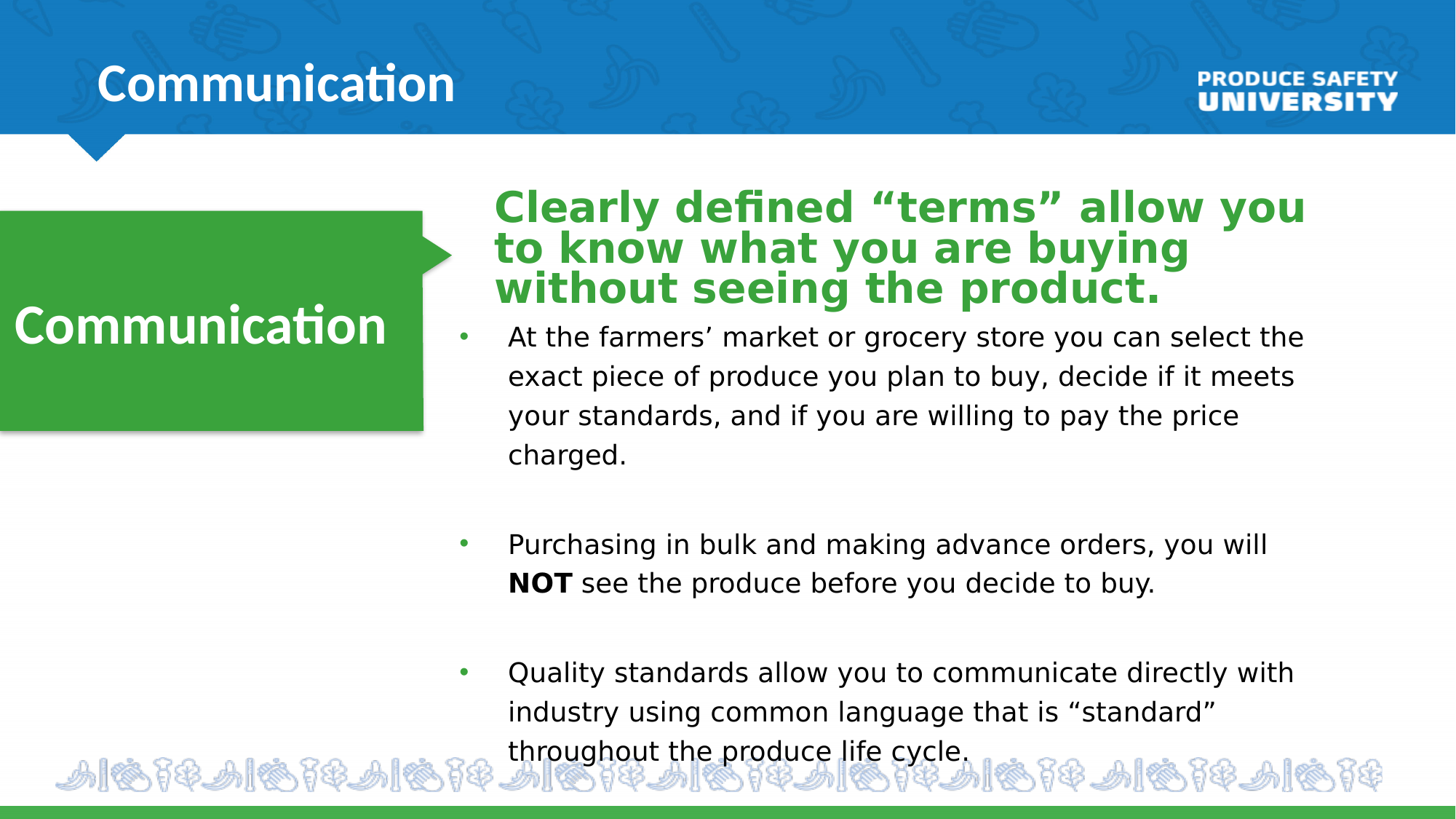

# Communication
Clearly defined “terms” allow you to know what you are buying without seeing the product.

Communication

At the farmers’ market or grocery store you can select the exact piece of produce you plan to buy, decide if it meets your standards, and if you are willing to pay the price charged.

Purchasing in bulk and making advance orders, you will NOT see the produce before you decide to buy.

Quality standards allow you to communicate directly with industry using common language that is “standard” throughout the produce life cycle.